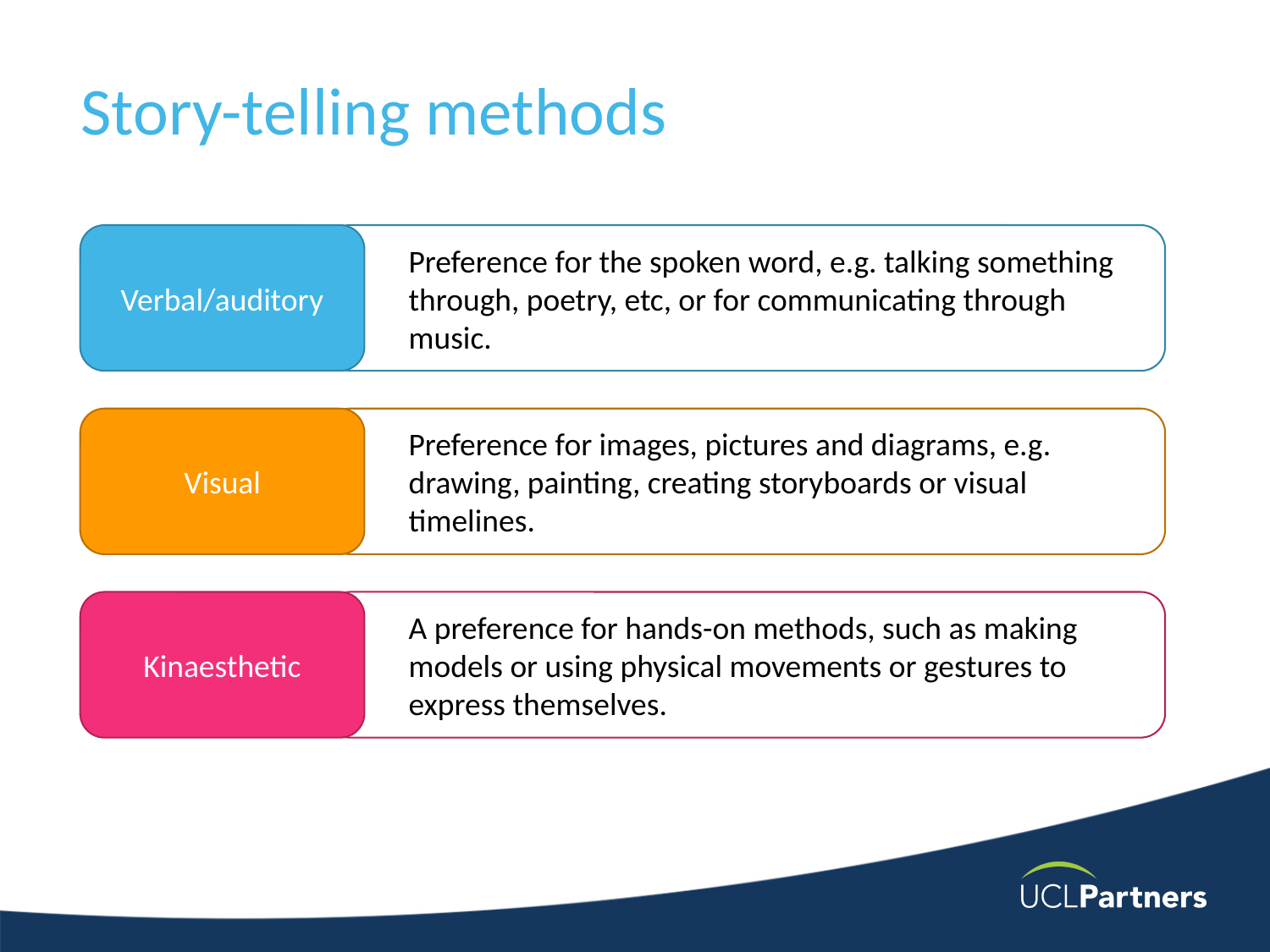

# Story-telling methods
Verbal/auditory
Preference for the spoken word, e.g. talking something through, poetry, etc, or for communicating through music.
Visual
Preference for images, pictures and diagrams, e.g. drawing, painting, creating storyboards or visual timelines.
Kinaesthetic
A preference for hands-on methods, such as making models or using physical movements or gestures to express themselves.